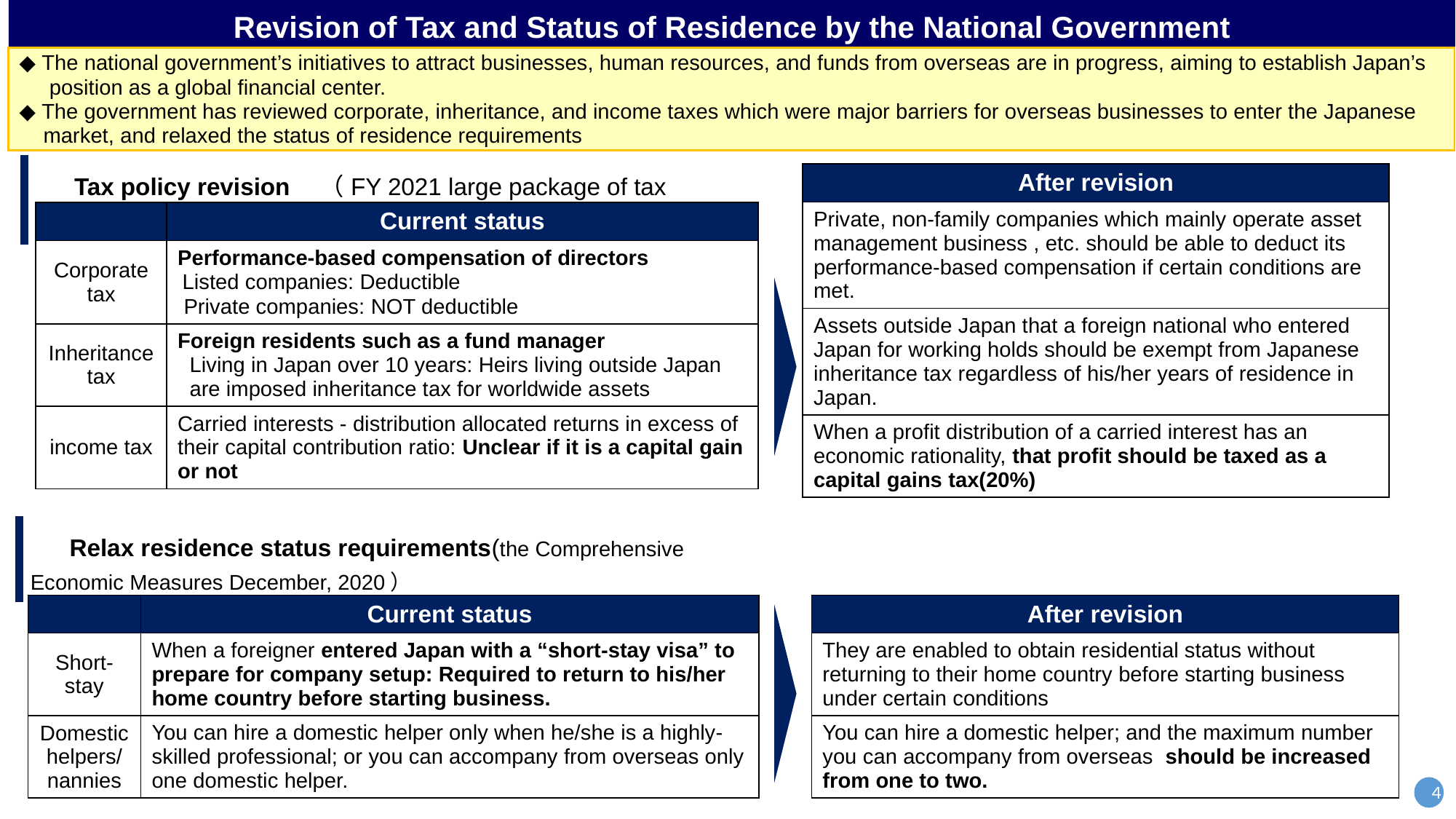

Revision of Tax and Status of Residence by the National Government
◆ The national government’s initiatives to attract businesses, human resources, and funds from overseas are in progress, aiming to establish Japan’s
     position as a global financial center.
◆ The government has reviewed corporate, inheritance, and income taxes which were major barriers for overseas businesses to enter the Japanese
    market, and relaxed the status of residence requirements
| Tax policy revision　（FY 2021 large package of tax revisions） |
| --- |
| After revision |
| --- |
| Private, non-family companies which mainly operate asset management business , etc. should be able to deduct its performance-based compensation if certain conditions are met. |
| Assets outside Japan that a foreign national who entered Japan for working holds should be exempt from Japanese inheritance tax regardless of his/her years of residence in Japan. |
| When a profit distribution of a carried interest has an economic rationality, that profit should be taxed as a capital gains tax(20%) |
|  | Current status |
| --- | --- |
| Corporate tax | Performance-based compensation of directors Listed companies: Deductible Private companies: NOT deductible |
| Inheritance tax | Foreign residents such as a fund manager Living in Japan over 10 years: Heirs living outside Japan are imposed inheritance tax for worldwide assets |
| income tax | Carried interests - distribution allocated returns in excess of their capital contribution ratio: Unclear if it is a capital gain or not |

| Relax residence status requirements(the Comprehensive Economic Measures December, 2020） |
| --- |
|  | Current status |
| --- | --- |
| Short-stay | When a foreigner entered Japan with a “short-stay visa” to prepare for company setup: Required to return to his/her home country before starting business. |
| Domestic helpers/ nannies | You can hire a domestic helper only when he/she is a highly-skilled professional; or you can accompany from overseas only one domestic helper. |
| After revision |
| --- |
| They are enabled to obtain residential status without returning to their home country before starting business under certain conditions |
| You can hire a domestic helper; and the maximum number you can accompany from overseas should be increased from one to two. |

４